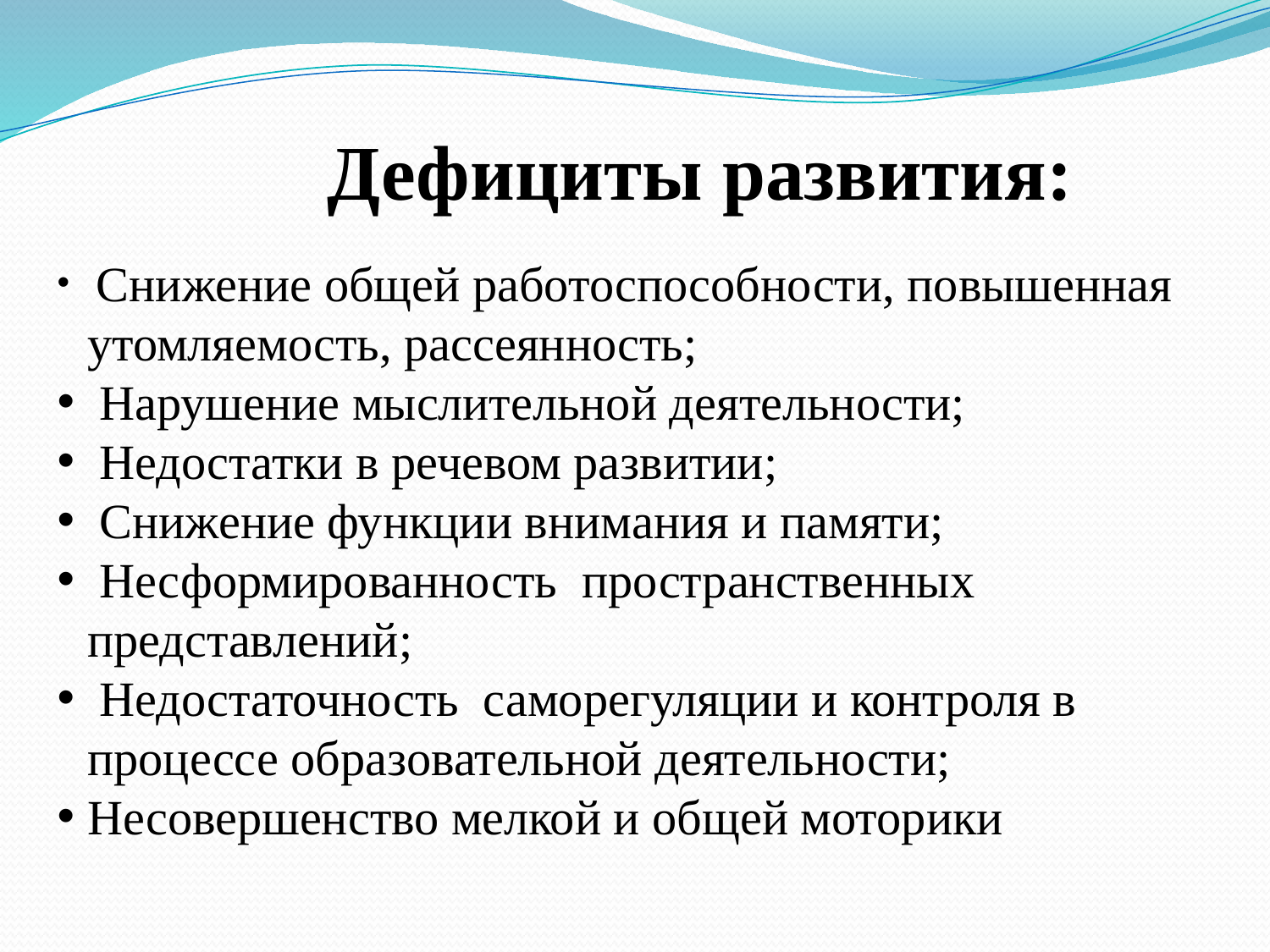

Дефициты развития:
 Снижение общей работоспособности, повышенная утомляемость, рассеянность;
 Нарушение мыслительной деятельности;
 Недостатки в речевом развитии;
 Снижение функции внимания и памяти;
 Несформированность  пространственных представлений;
 Недостаточность  саморегуляции и контроля в процессе образовательной деятельности;
Несовершенство мелкой и общей моторики